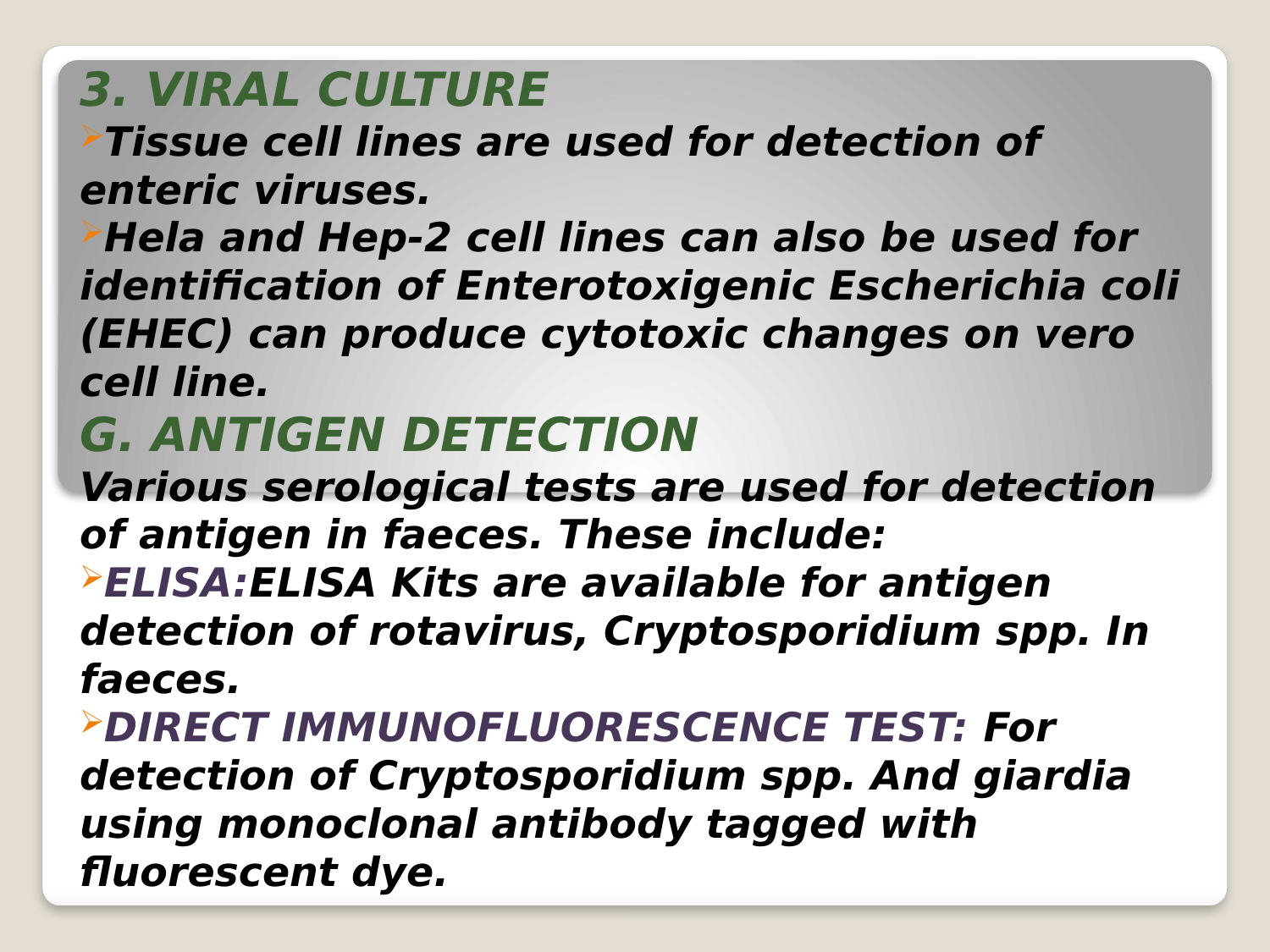

3. VIRAL CULTURE
Tissue cell lines are used for detection of enteric viruses.
Hela and Hep-2 cell lines can also be used for identification of Enterotoxigenic Escherichia coli (EHEC) can produce cytotoxic changes on vero cell line.
G. ANTIGEN DETECTION
Various serological tests are used for detection of antigen in faeces. These include:
ELISA:ELISA Kits are available for antigen detection of rotavirus, Cryptosporidium spp. In faeces.
DIRECT IMMUNOFLUORESCENCE TEST: For detection of Cryptosporidium spp. And giardia using monoclonal antibody tagged with fluorescent dye.